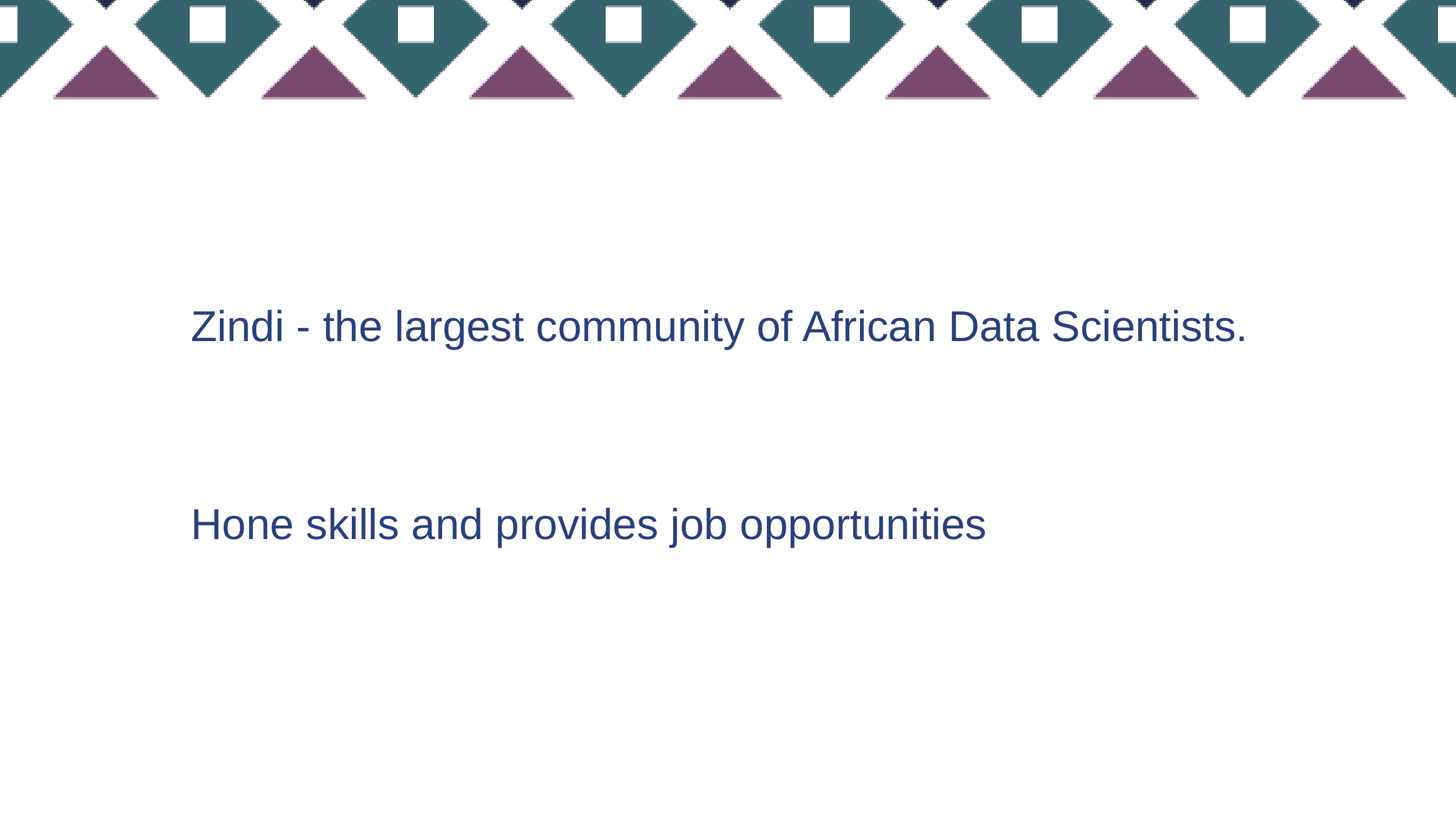

Zindi - the largest community of African Data Scientists.
Hone skills and provides job opportunities